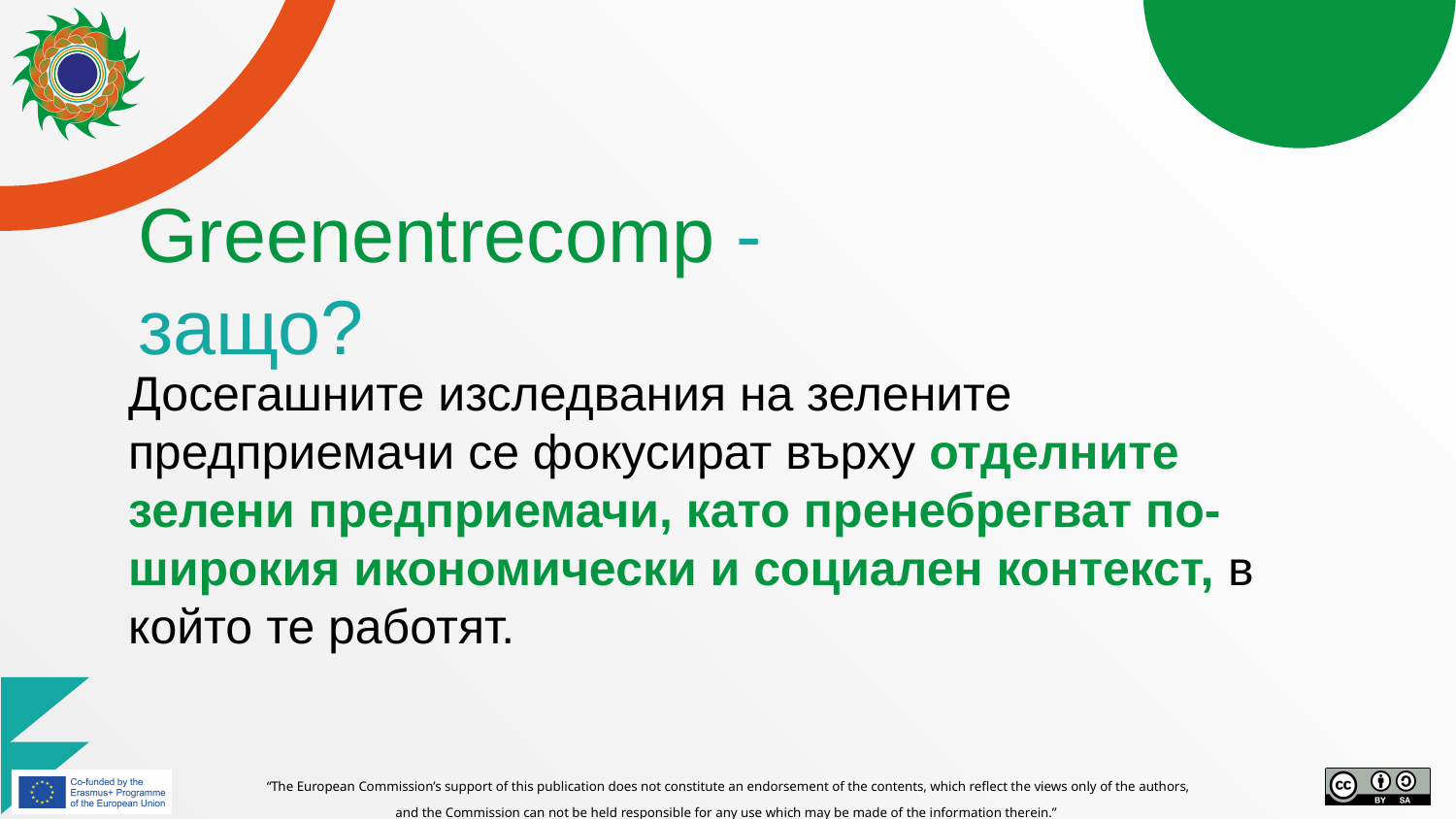

# Greenentrecomp - защо?
Досегашните изследвания на зелените предприемачи се фокусират върху отделните зелени предприемачи, като пренебрегват по-широкия икономически и социален контекст, в който те работят.